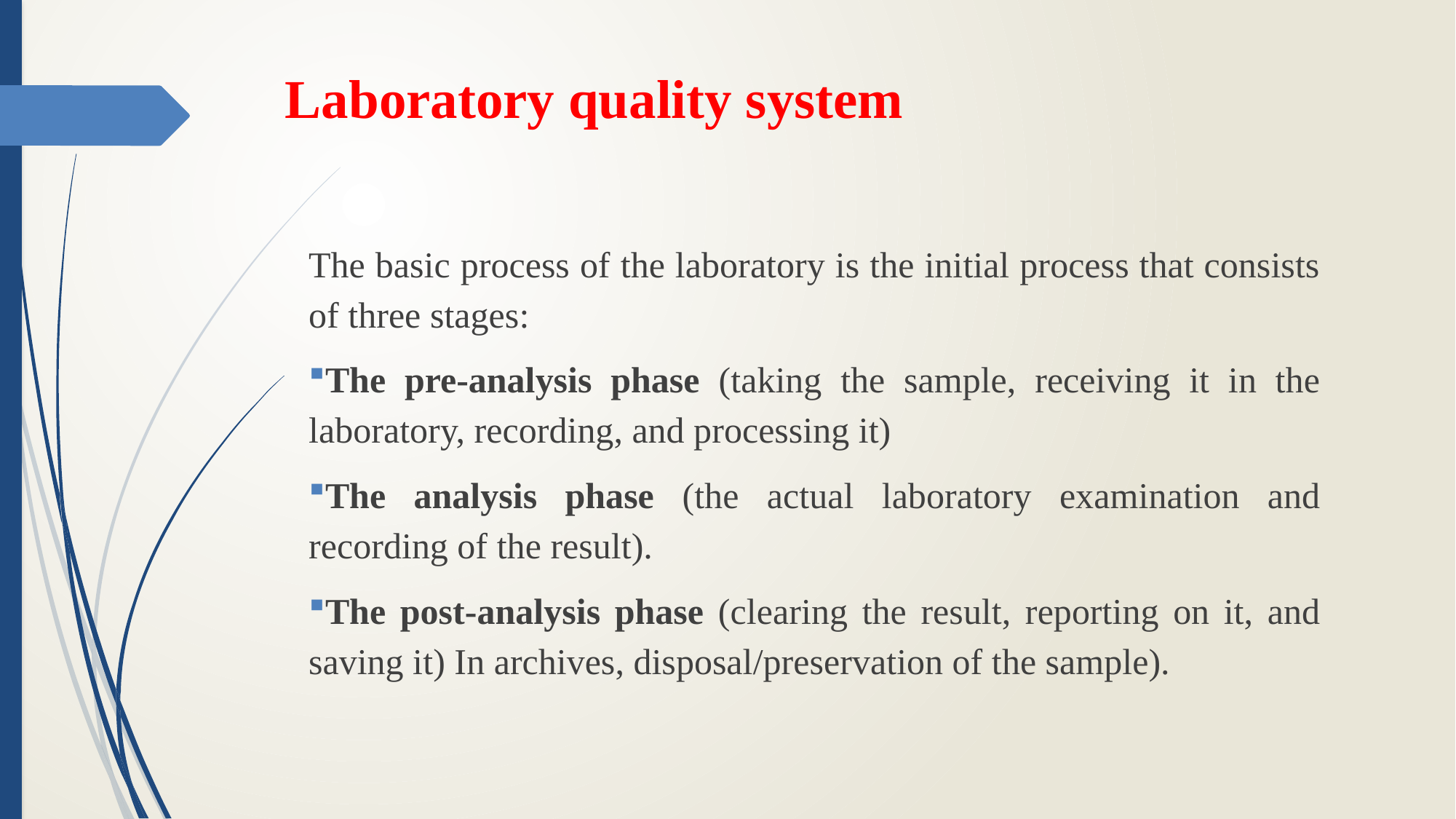

# Laboratory quality system

The basic process of the laboratory is the initial process that consists of three stages:
The pre-analysis phase (taking the sample, receiving it in the laboratory, recording, and processing it)
The analysis phase (the actual laboratory examination and recording of the result).
The post-analysis phase (clearing the result, reporting on it, and saving it) In archives, disposal/preservation of the sample).